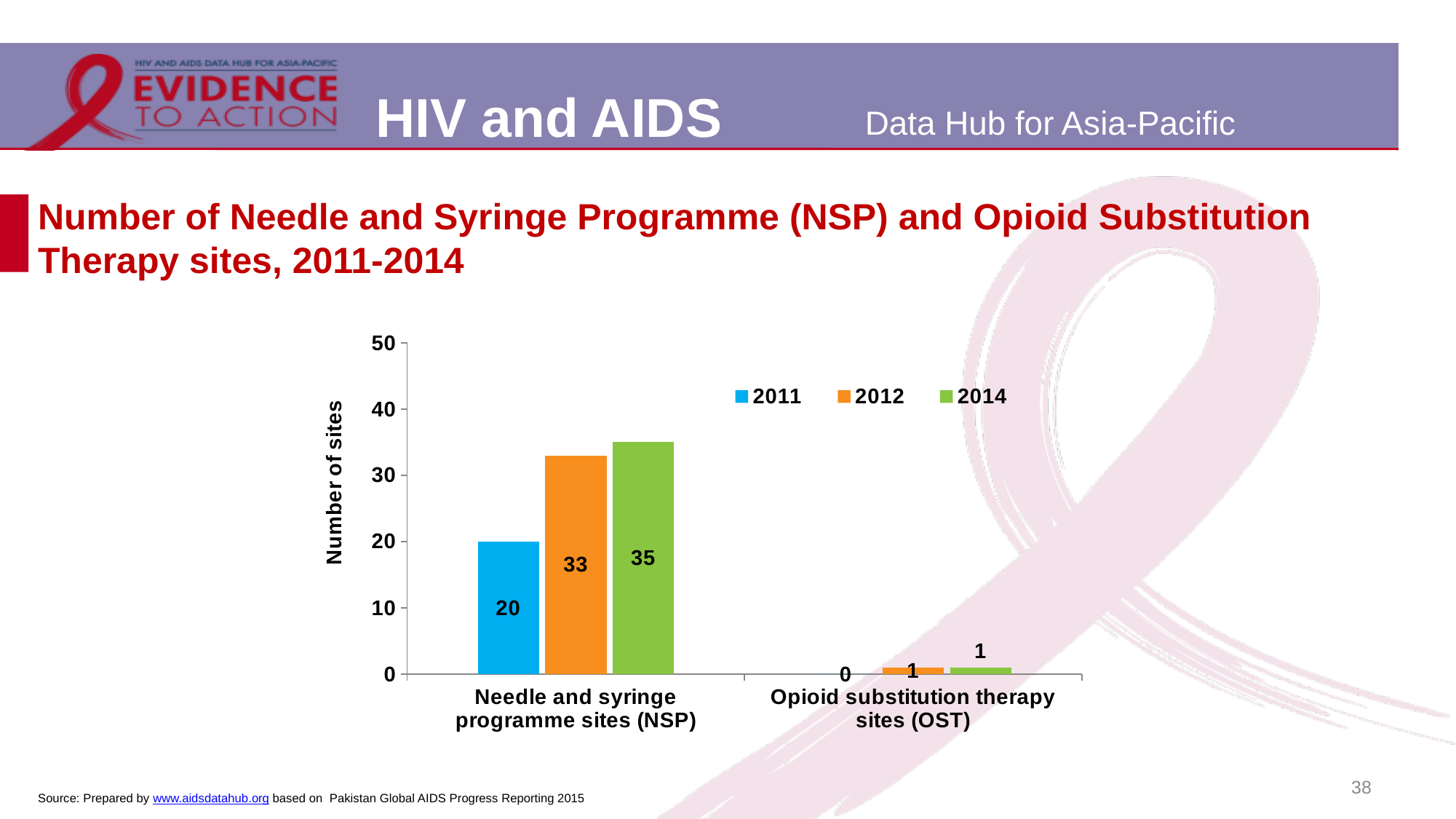

# Number of Needle and Syringe Programme (NSP) and Opioid Substitution Therapy sites, 2011-2014

### Chart

| Category | 2011 | 2012 | 2014 |
|---|---|---|---|
| Needle and syringe programme sites (NSP) | 20.0 | 33.0 | 35.0 |
| Opioid substitution therapy sites (OST) | 0.0 | 1.0 | 1.0 |
38
Source: Prepared by www.aidsdatahub.org based on  Pakistan Global AIDS Progress Reporting 2015